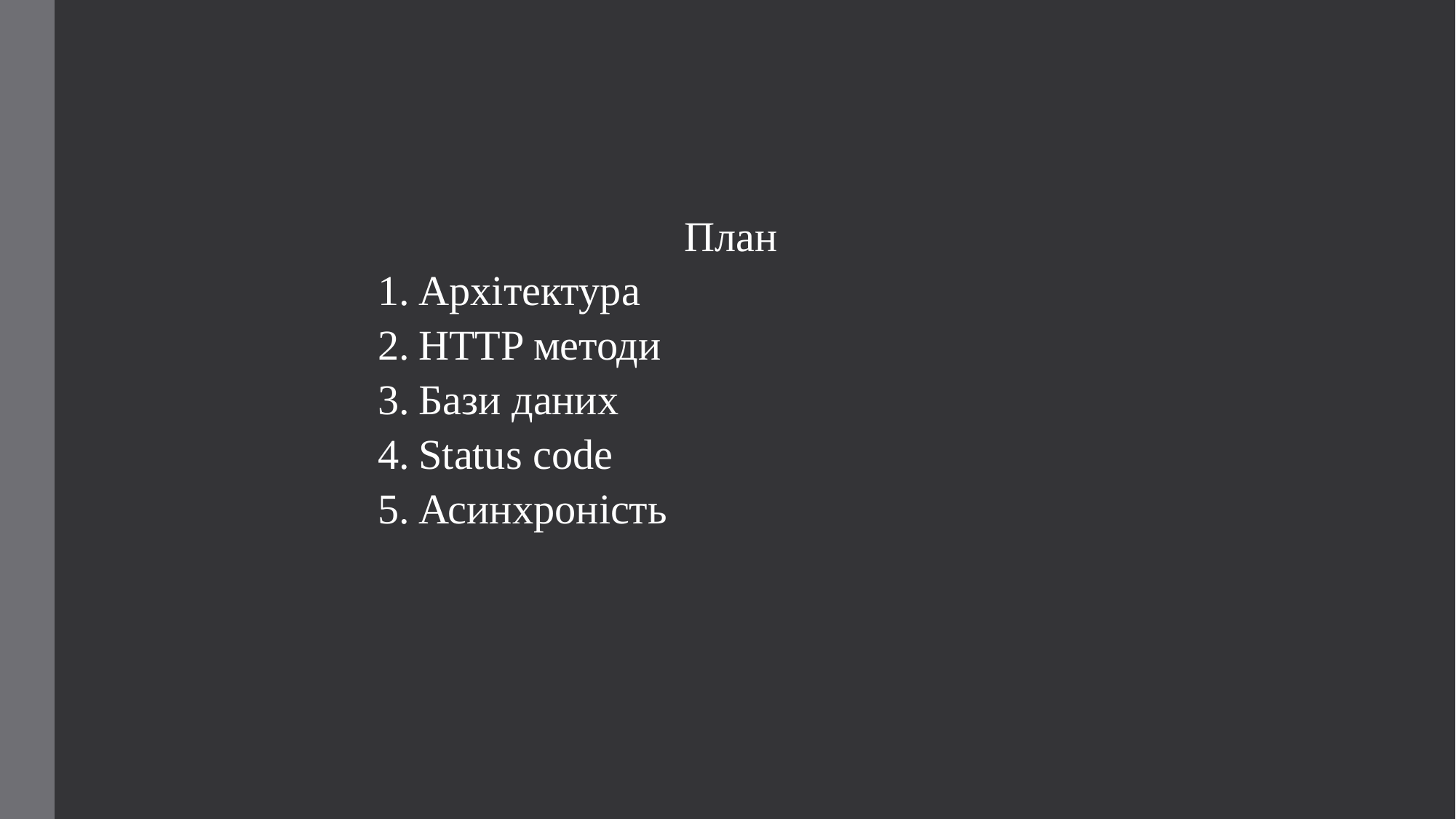

План
Архітектура
HTTP методи
Бази даних
Status code
Асинхроність